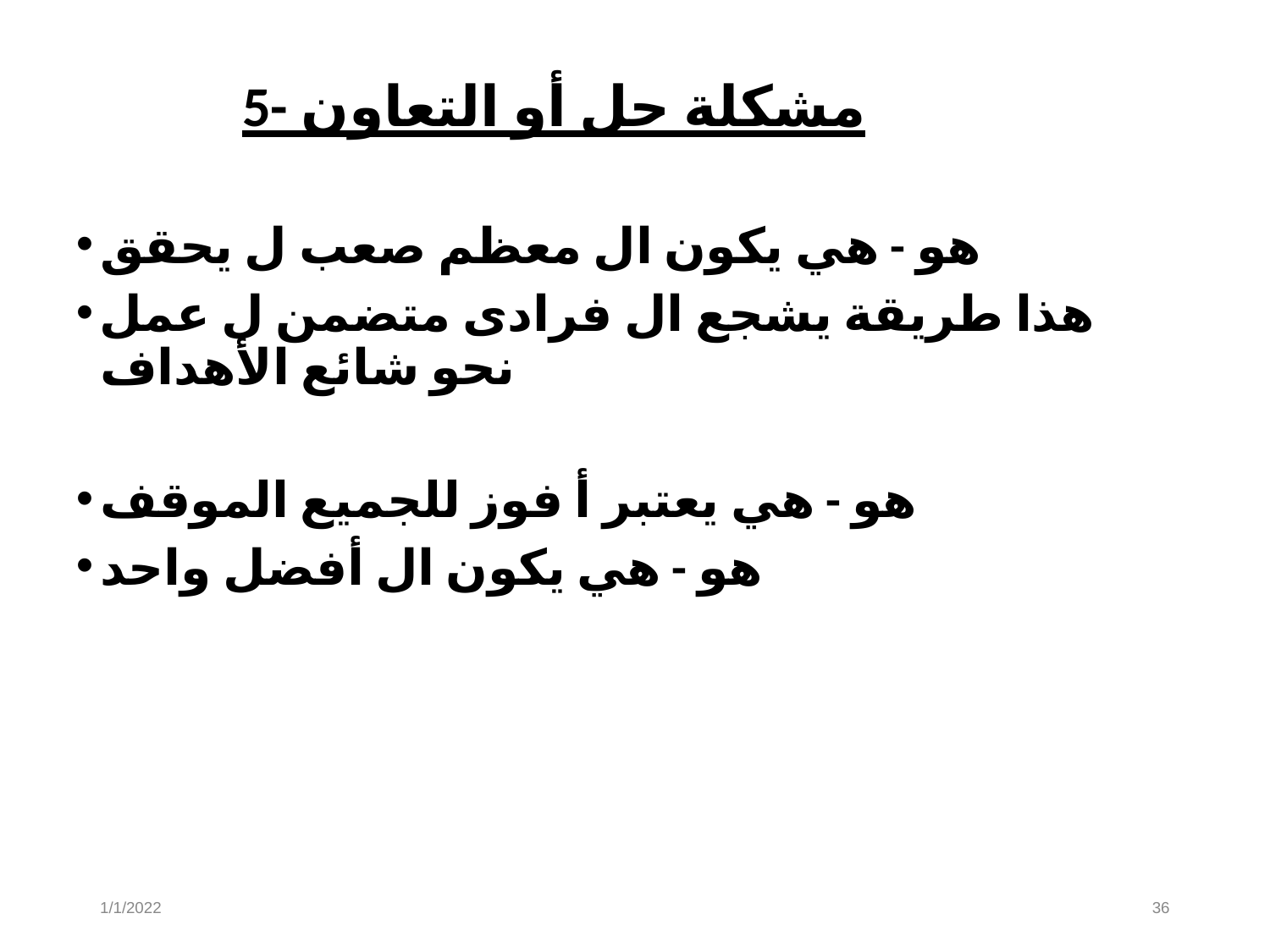

# 5- مشكلة حل أو التعاون
هو - هي يكون ال معظم صعب ل يحقق
هذا طريقة يشجع ال فرادى متضمن ل عمل نحو شائع الأهداف

هو - هي يعتبر أ فوز للجميع الموقف
هو - هي يكون ال أفضل واحد
1/1/2022
36